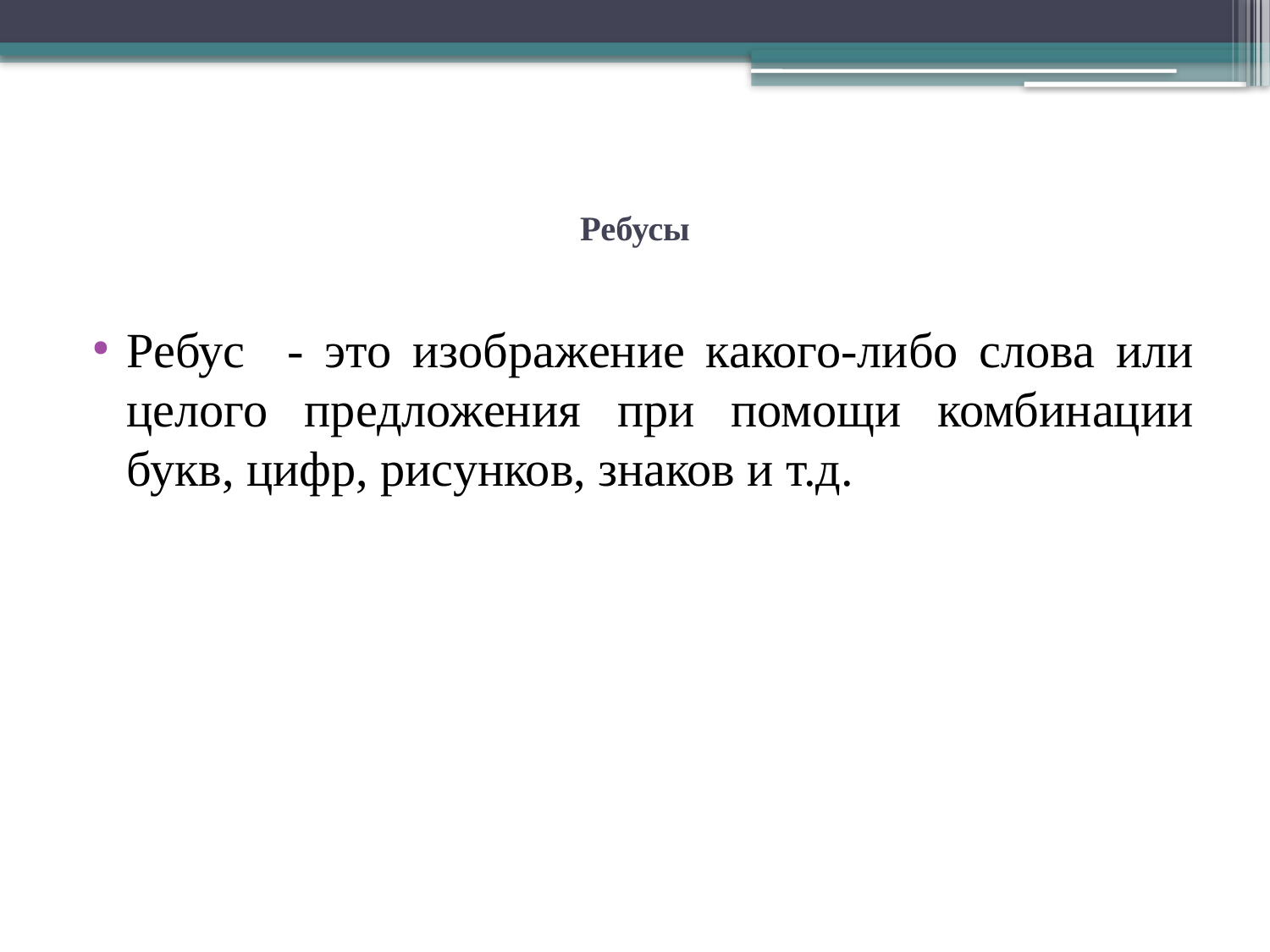

# Ребусы
Ребус  - это изображение какого-либо слова или целого предложения при помощи комбинации букв, цифр, рисунков, знаков и т.д.